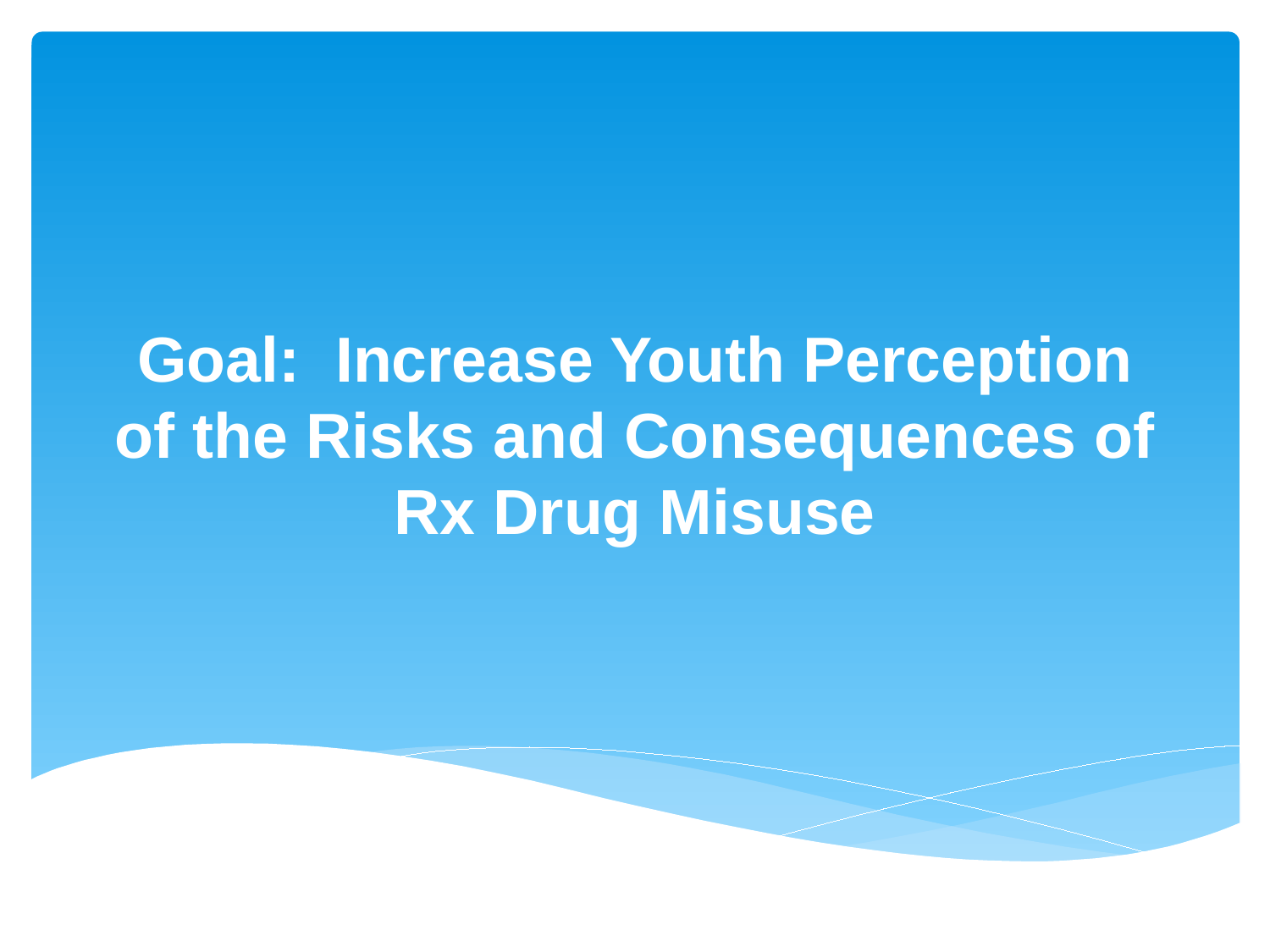

# Goal:  Increase Youth Perception of the Risks and Consequences of Rx Drug Misuse